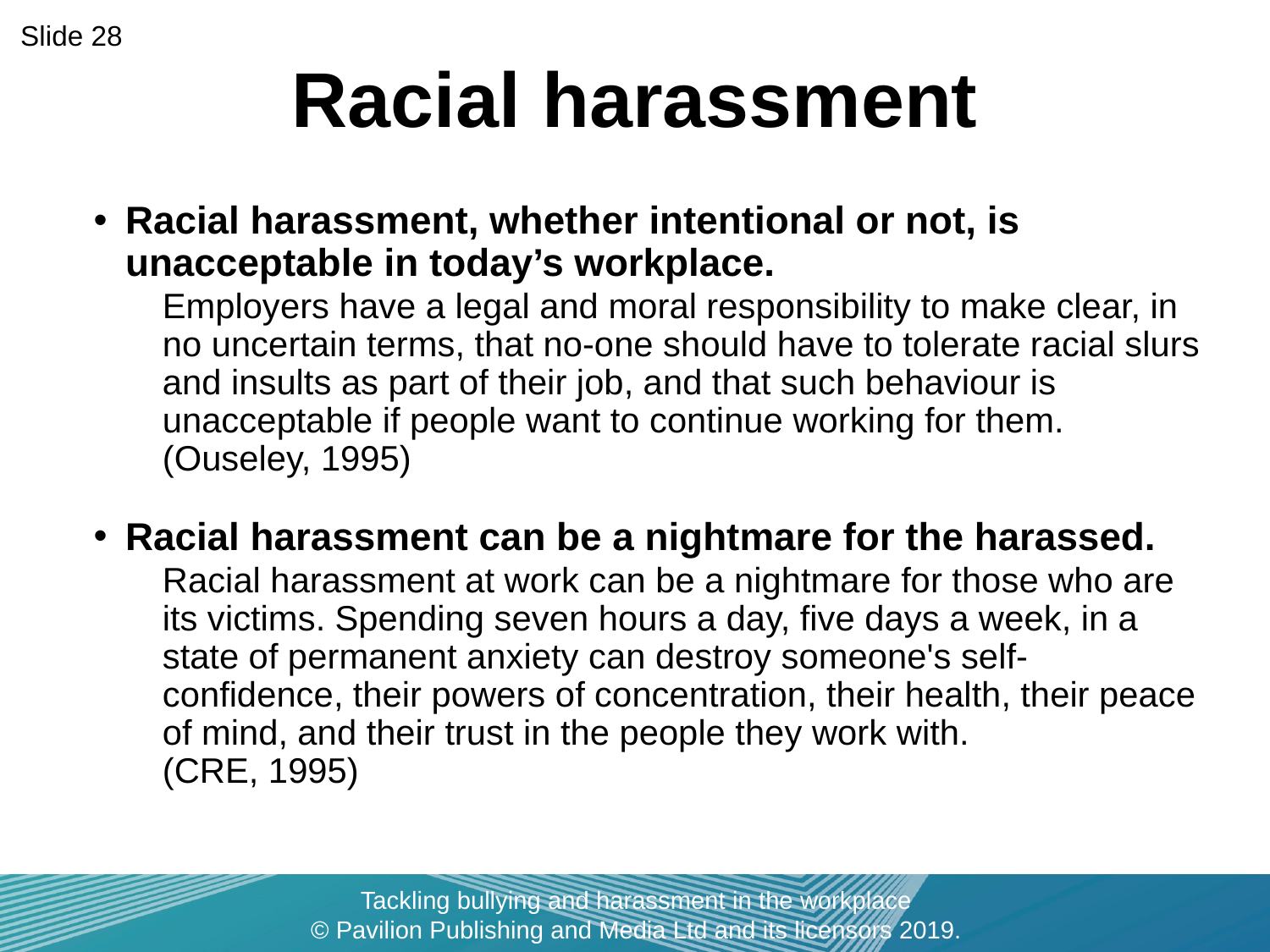

# Racial harassment
Slide 28
Racial harassment, whether intentional or not, is unacceptable in today’s workplace.
Employers have a legal and moral responsibility to make clear, in no uncertain terms, that no-one should have to tolerate racial slurs and insults as part of their job, and that such behaviour is unacceptable if people want to continue working for them.
(Ouseley, 1995)
Racial harassment can be a nightmare for the harassed.
Racial harassment at work can be a nightmare for those who are its victims. Spending seven hours a day, five days a week, in a state of permanent anxiety can destroy someone's self-confidence, their powers of concentration, their health, their peace of mind, and their trust in the people they work with.
(CRE, 1995)